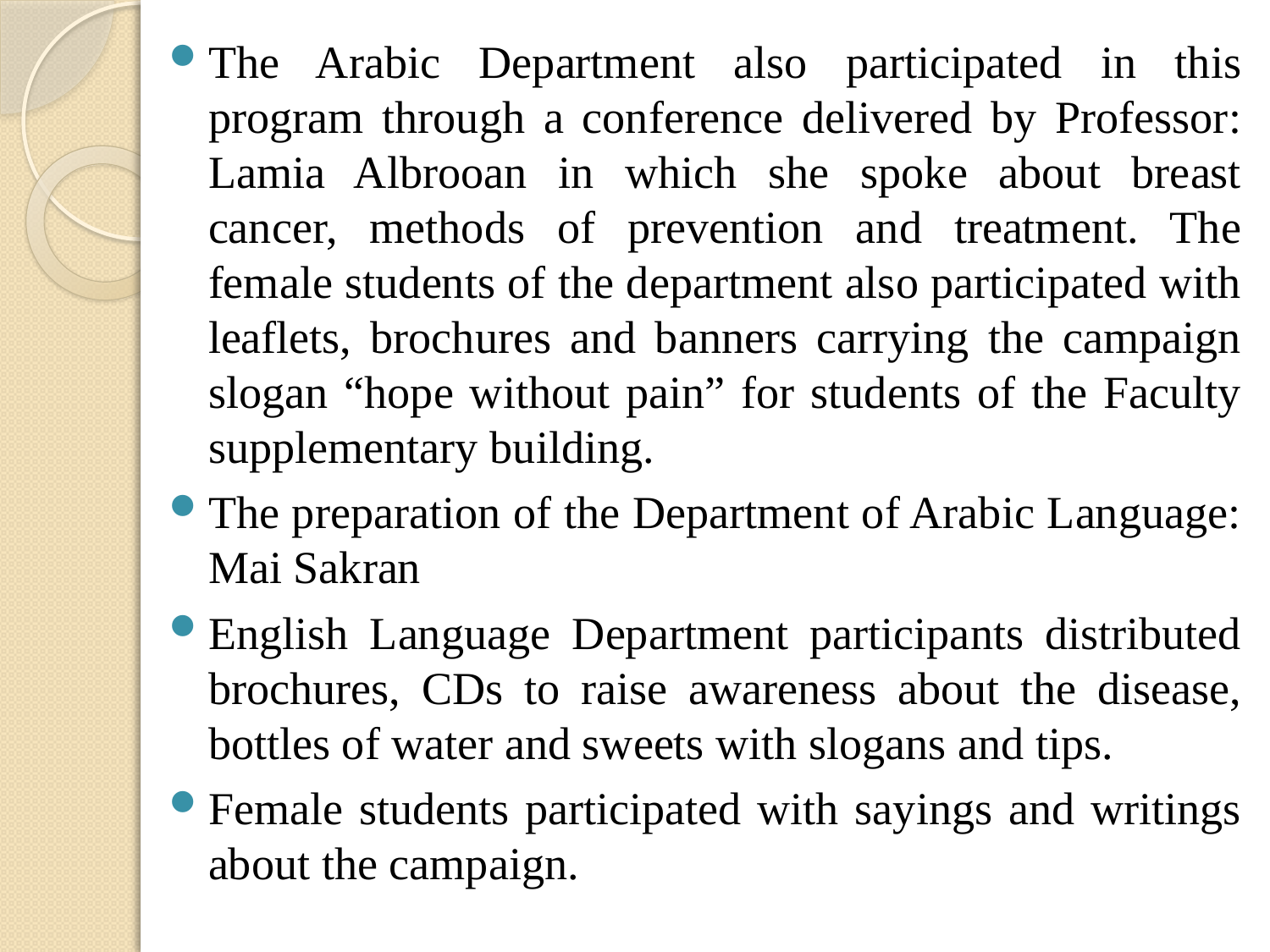

The Arabic Department also participated in this program through a conference delivered by Professor: Lamia Albrooan in which she spoke about breast cancer, methods of prevention and treatment. The female students of the department also participated with leaflets, brochures and banners carrying the campaign slogan “hope without pain” for students of the Faculty supplementary building.
The preparation of the Department of Arabic Language: Mai Sakran
English Language Department participants distributed brochures, CDs to raise awareness about the disease, bottles of water and sweets with slogans and tips.
Female students participated with sayings and writings about the campaign.